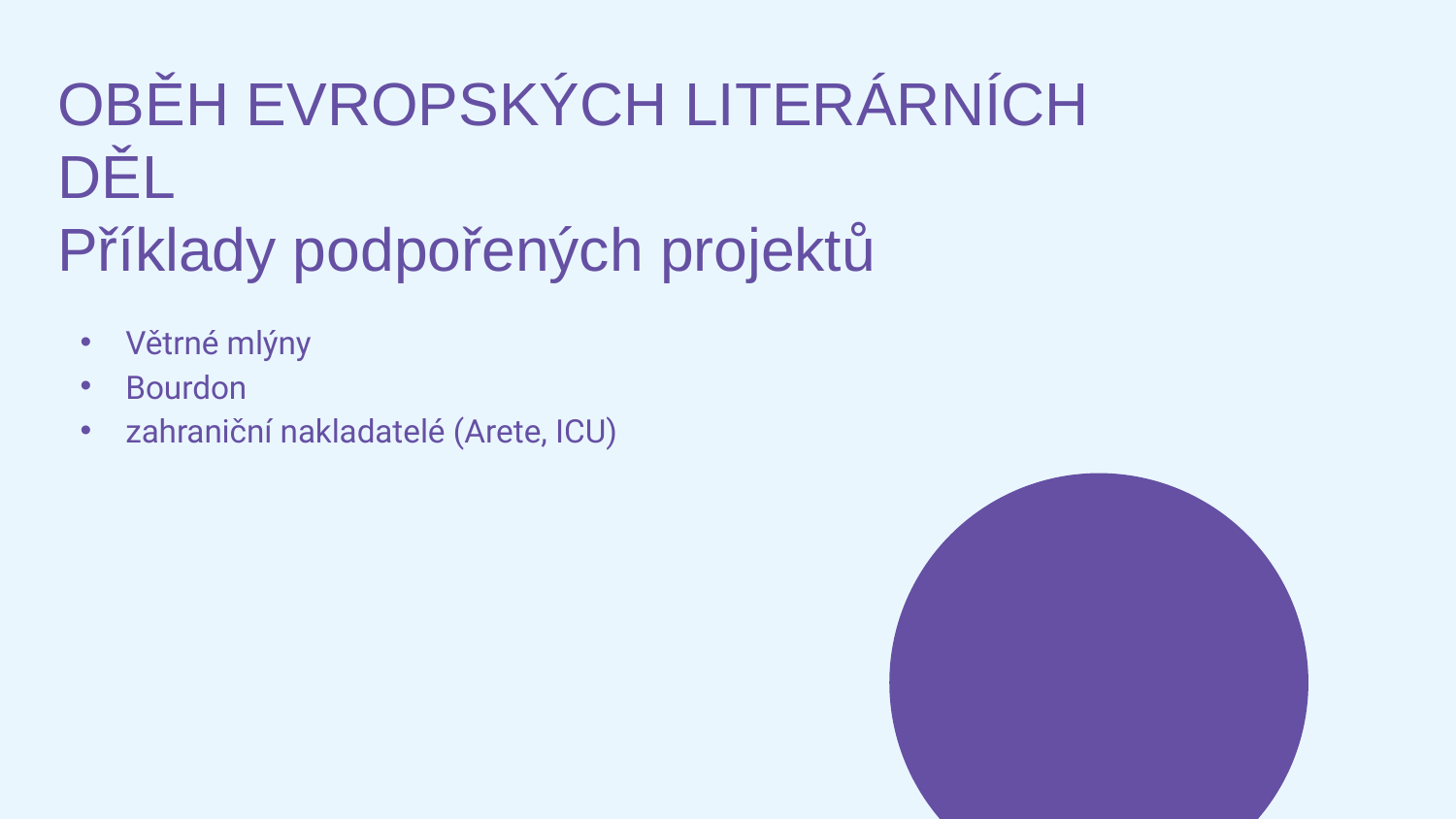

OBĚH EVROPSKÝCH LITERÁRNÍCH DĚL
Příklady podpořených projektů
Větrné mlýny
Bourdon
zahraniční nakladatelé (Arete, ICU)